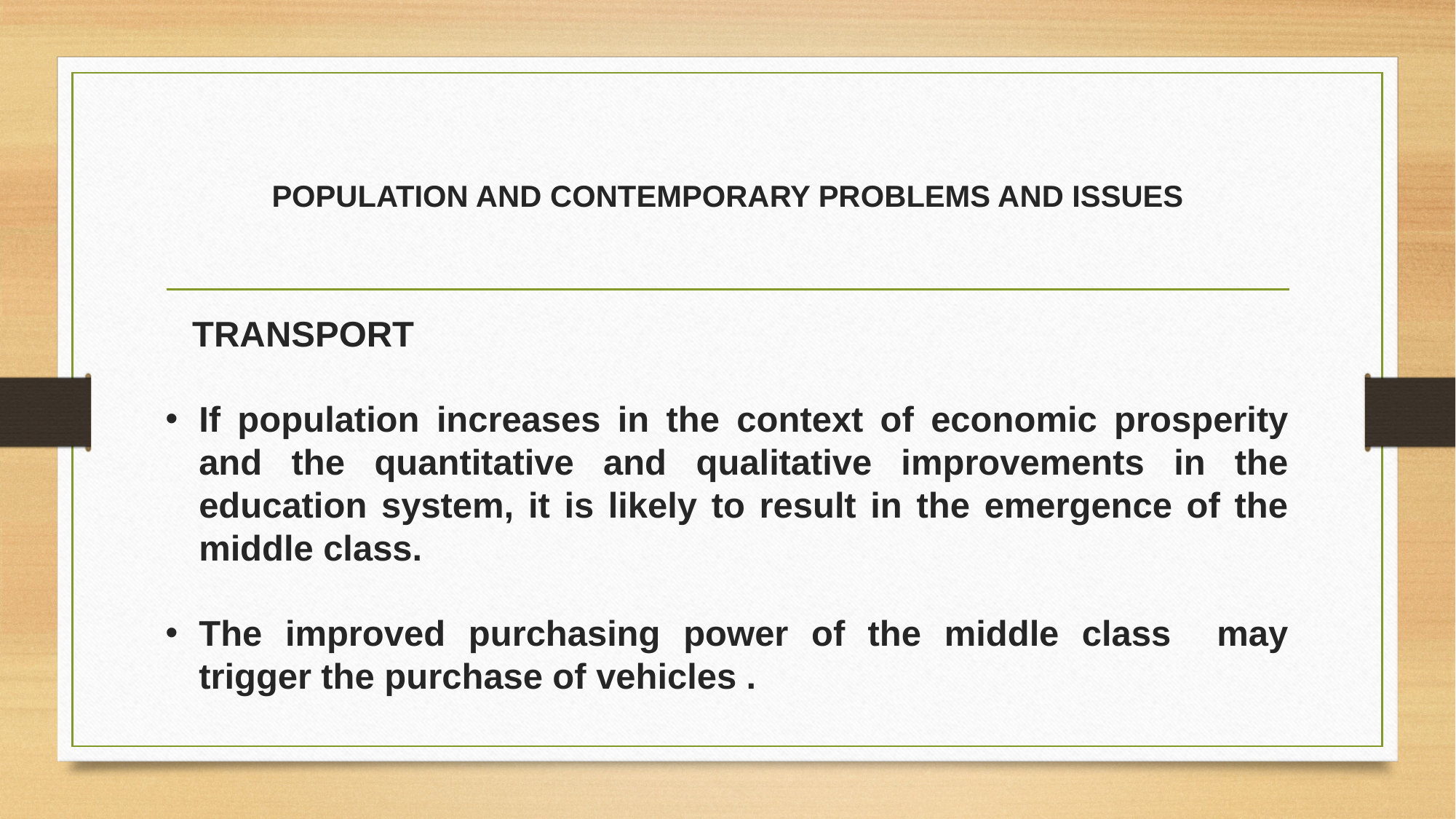

# POPULATION AND CONTEMPORARY PROBLEMS AND ISSUES
TRANSPORT

If population increases in the context of economic prosperity and the quantitative and qualitative improvements in the education system, it is likely to result in the emergence of the middle class.

The improved purchasing power of the middle class  may trigger the purchase of vehicles .